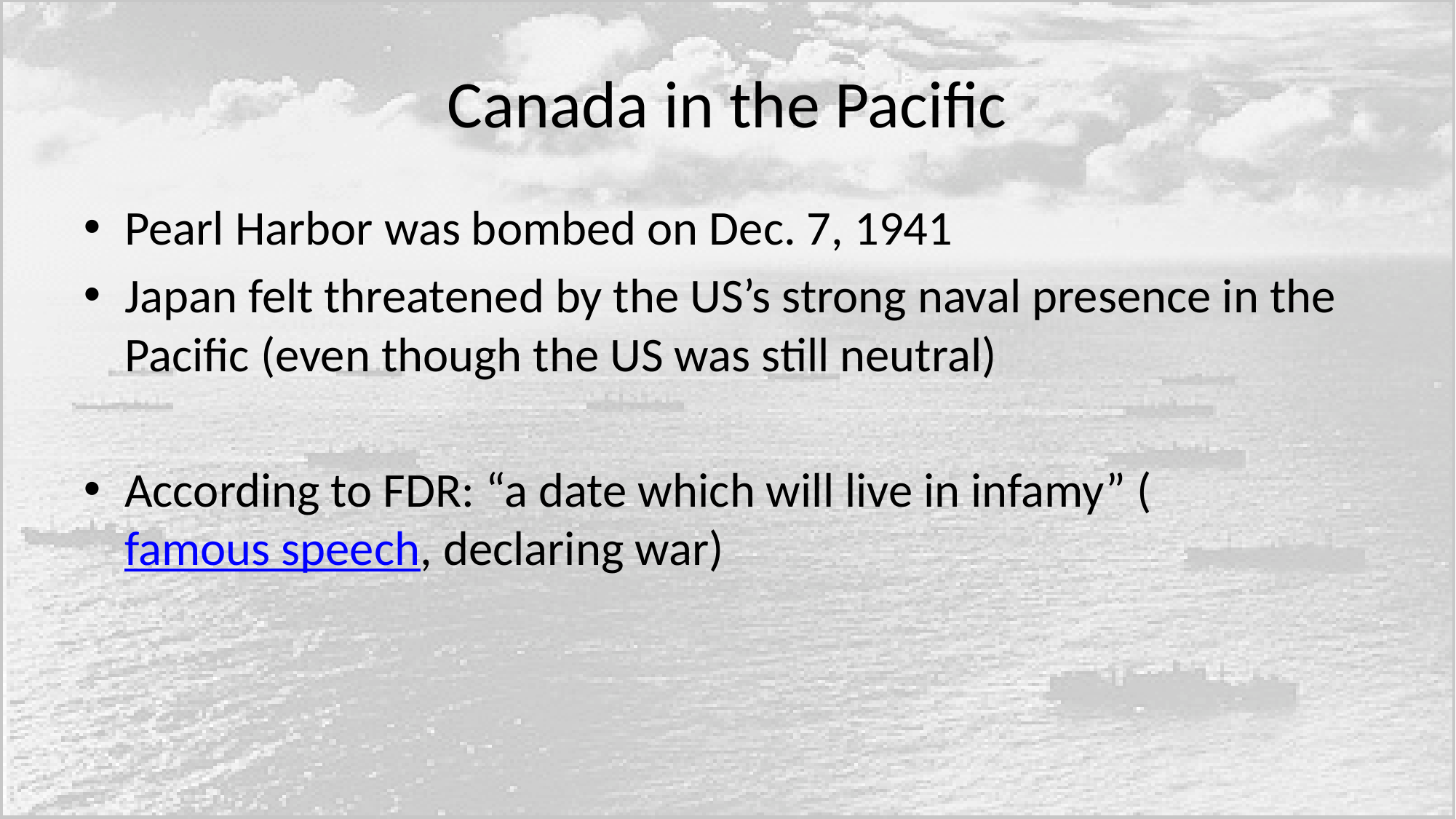

# Canada in the Pacific
Pearl Harbor was bombed on Dec. 7, 1941
Japan felt threatened by the US’s strong naval presence in the Pacific (even though the US was still neutral)

According to FDR: “a date which will live in infamy” (famous speech, declaring war)